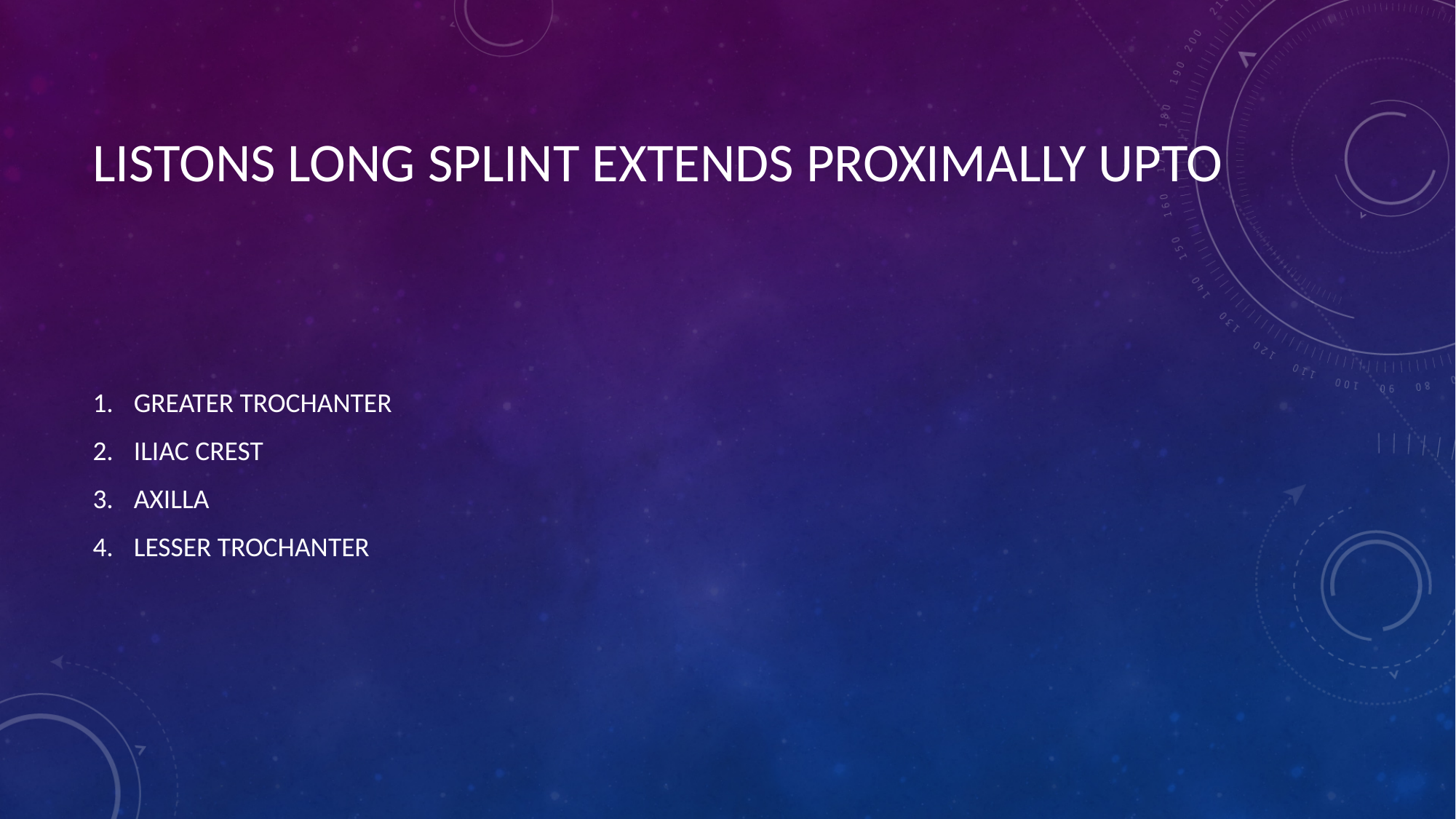

# LISTONS LONG SPLINT EXTENDS PROXIMALLY UPTO
GREATER TROCHANTER
ILIAC CREST
AXILLA
LESSER TROCHANTER